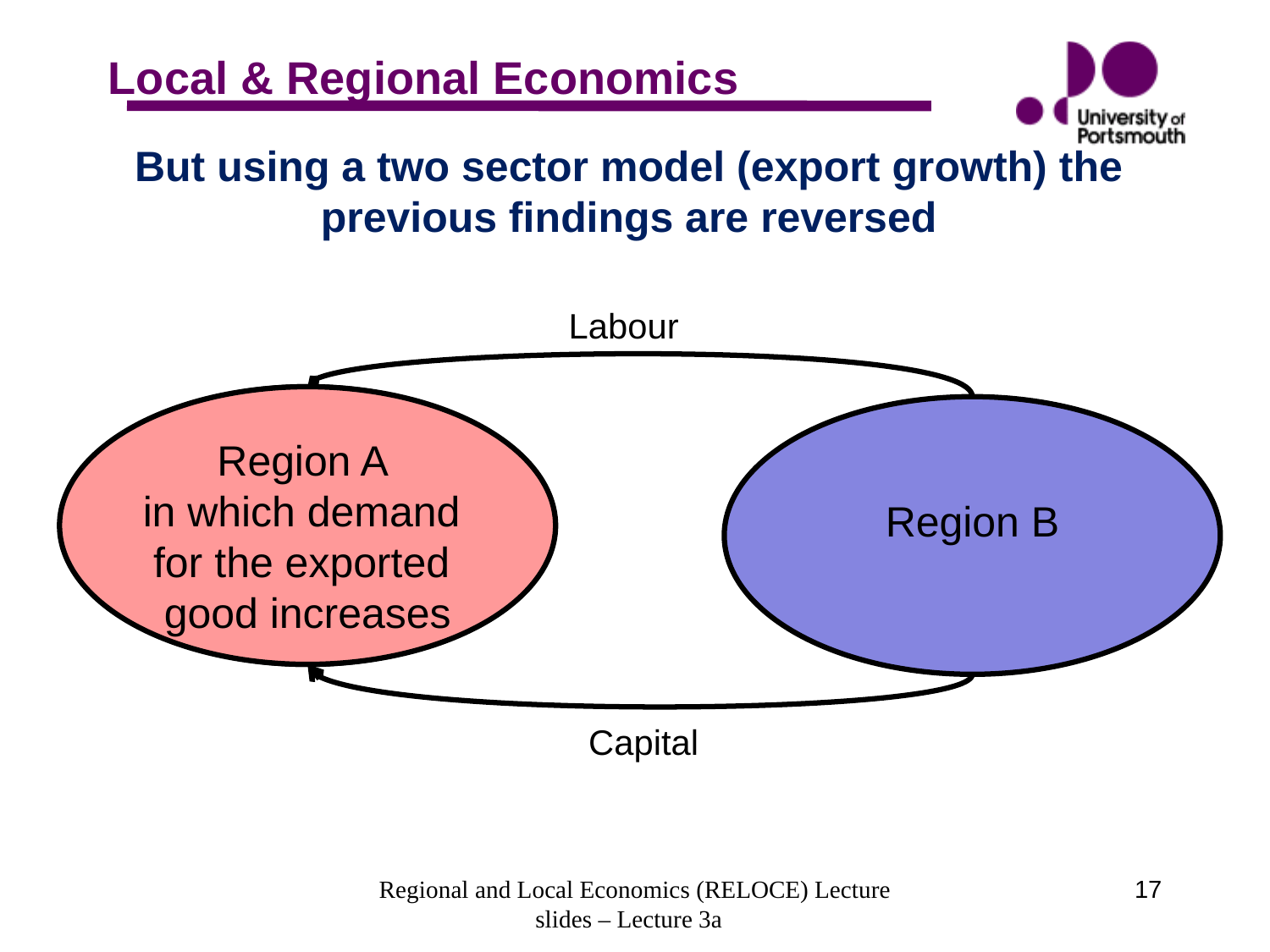

# But using a two sector model (export growth) the previous findings are reversed
Labour
Region A
in which demand
for the exported
good increases

Region B
Capital
Regional and Local Economics (RELOCE) Lecture slides – Lecture 3a
17